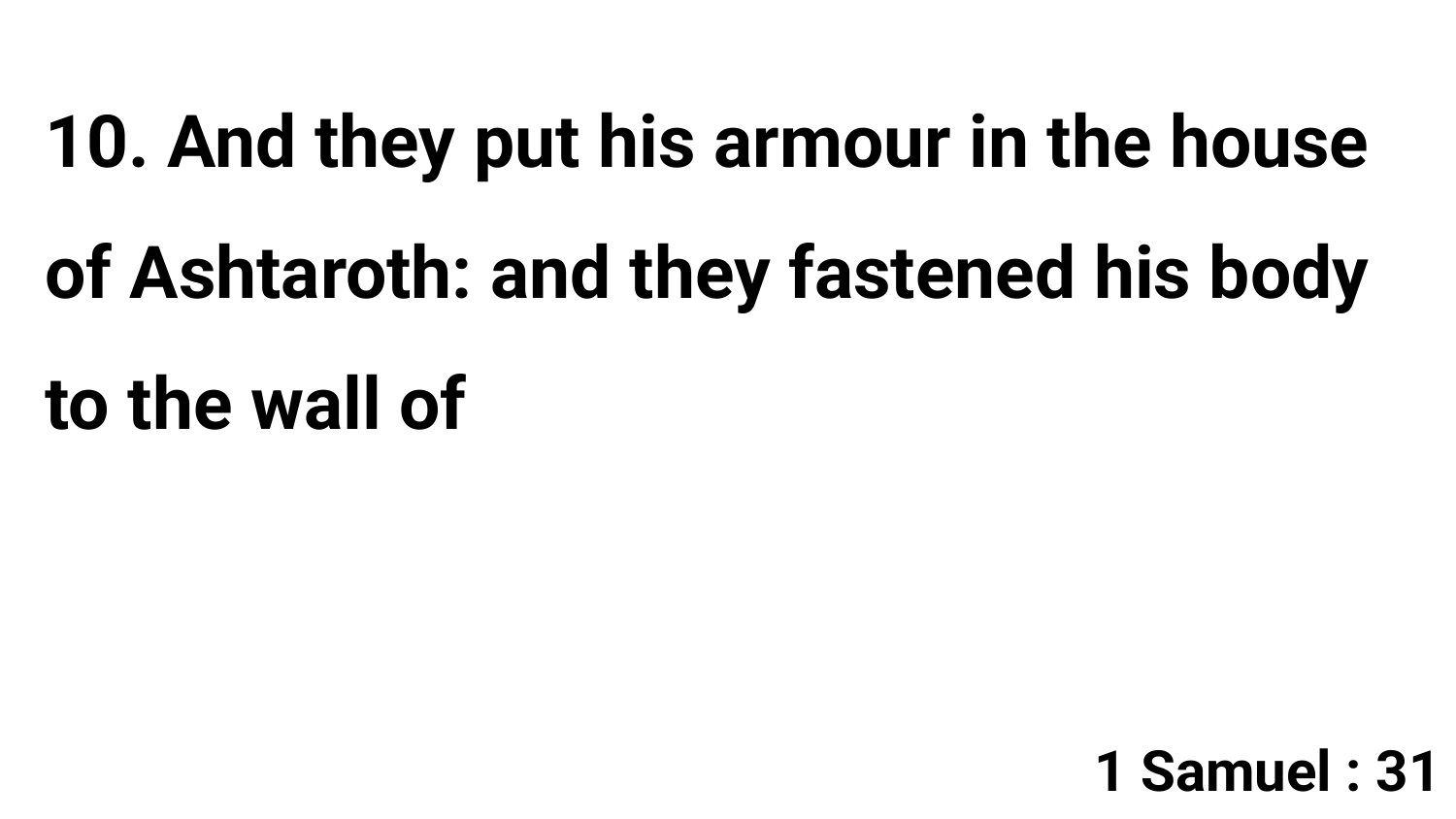

10. And they put his armour in the house of Ashtaroth: and they fastened his body to the wall of
1 Samuel : 31